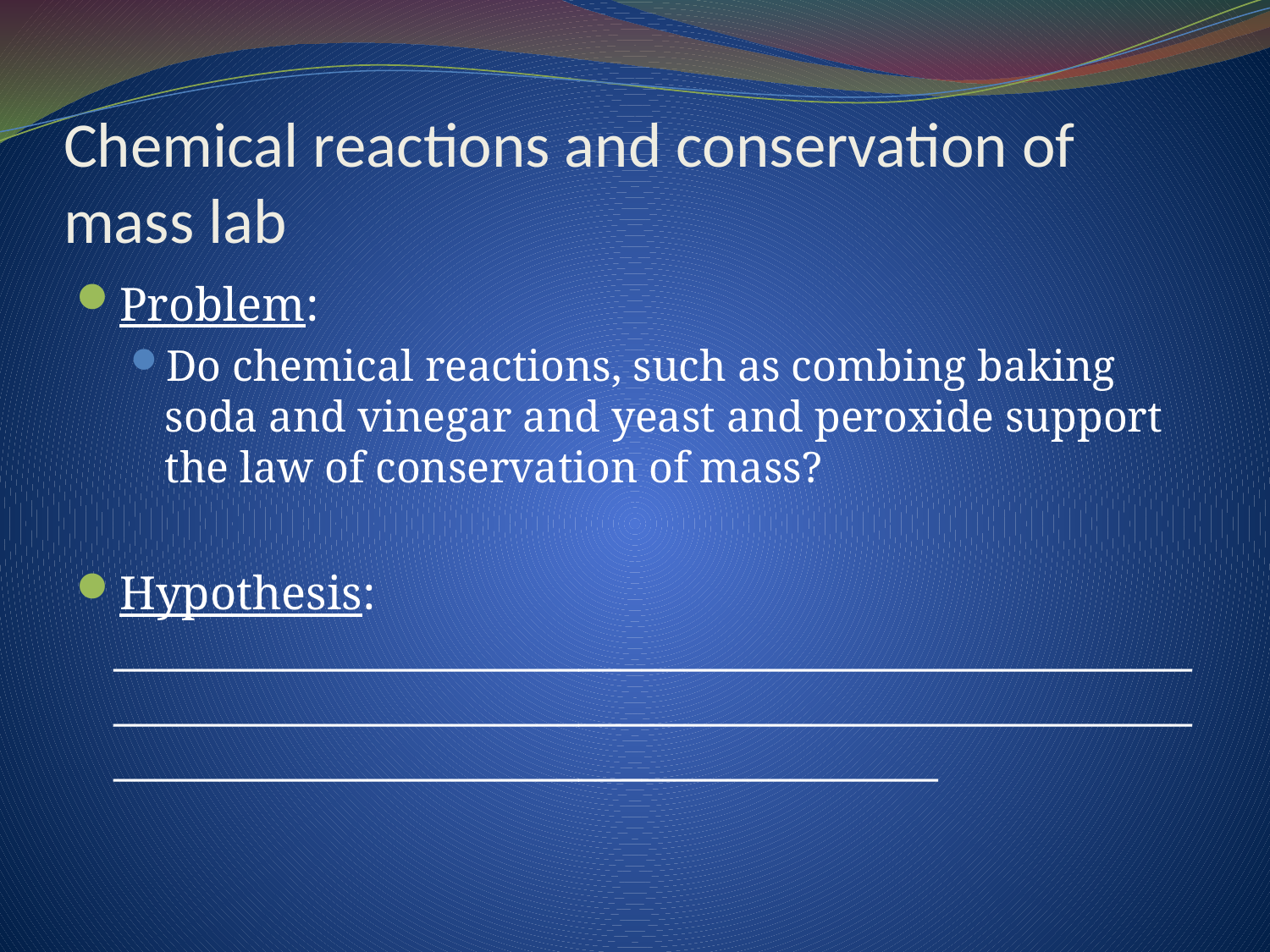

# Chemical reactions and conservation of mass lab
Problem:
Do chemical reactions, such as combing baking soda and vinegar and yeast and peroxide support the law of conservation of mass?

Hypothesis: _____________________________________________________________________________________________________________________________________________